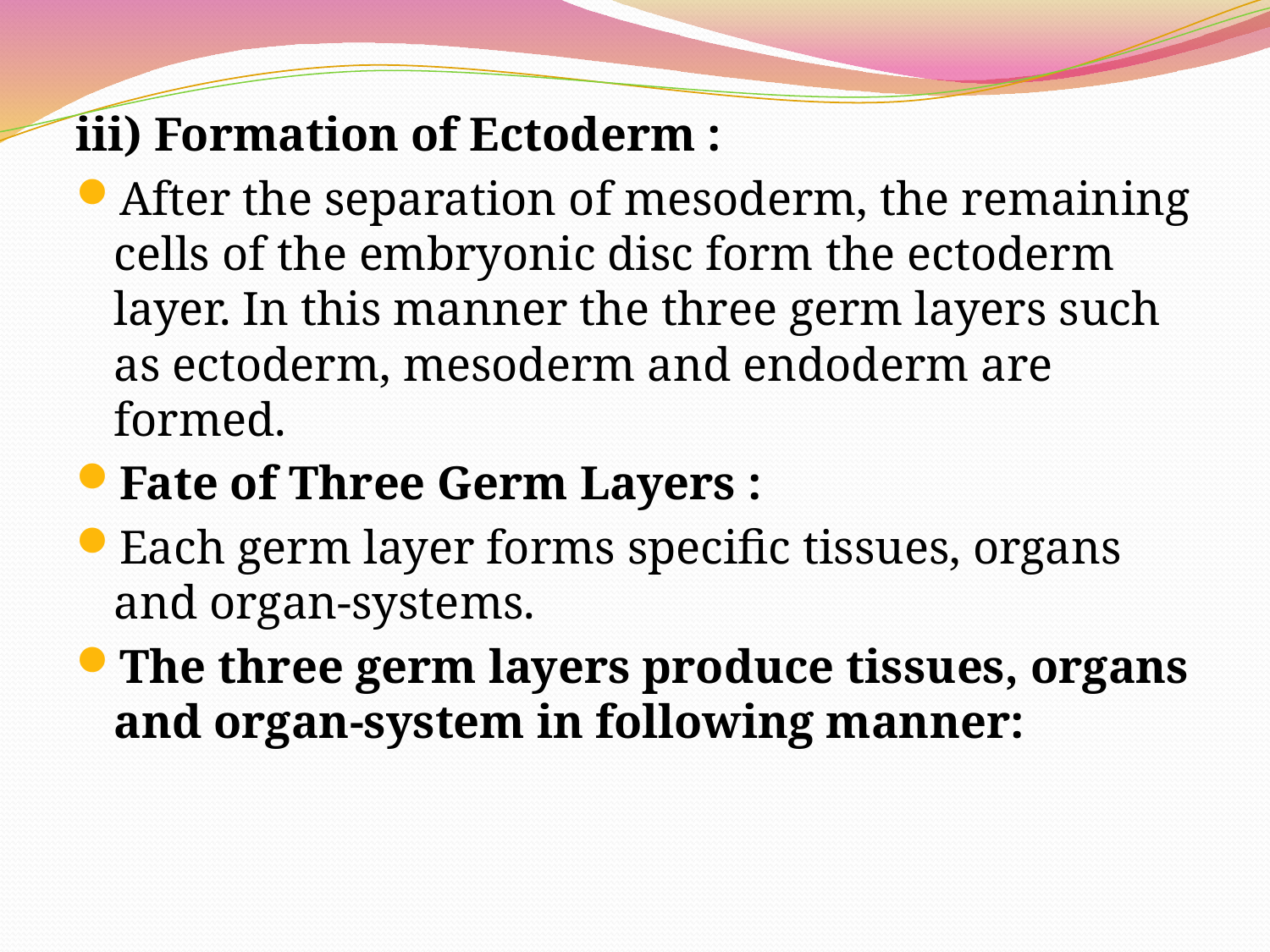

iii) Formation of Ectoderm :
After the separation of mesoderm, the remaining cells of the embryonic disc form the ectoderm layer. In this manner the three germ layers such as ectoderm, mesoderm and endoderm are formed.
Fate of Three Germ Layers :
Each germ layer forms specific tissues, organs and organ-systems.
The three germ layers produce tissues, organs and organ-system in following manner: